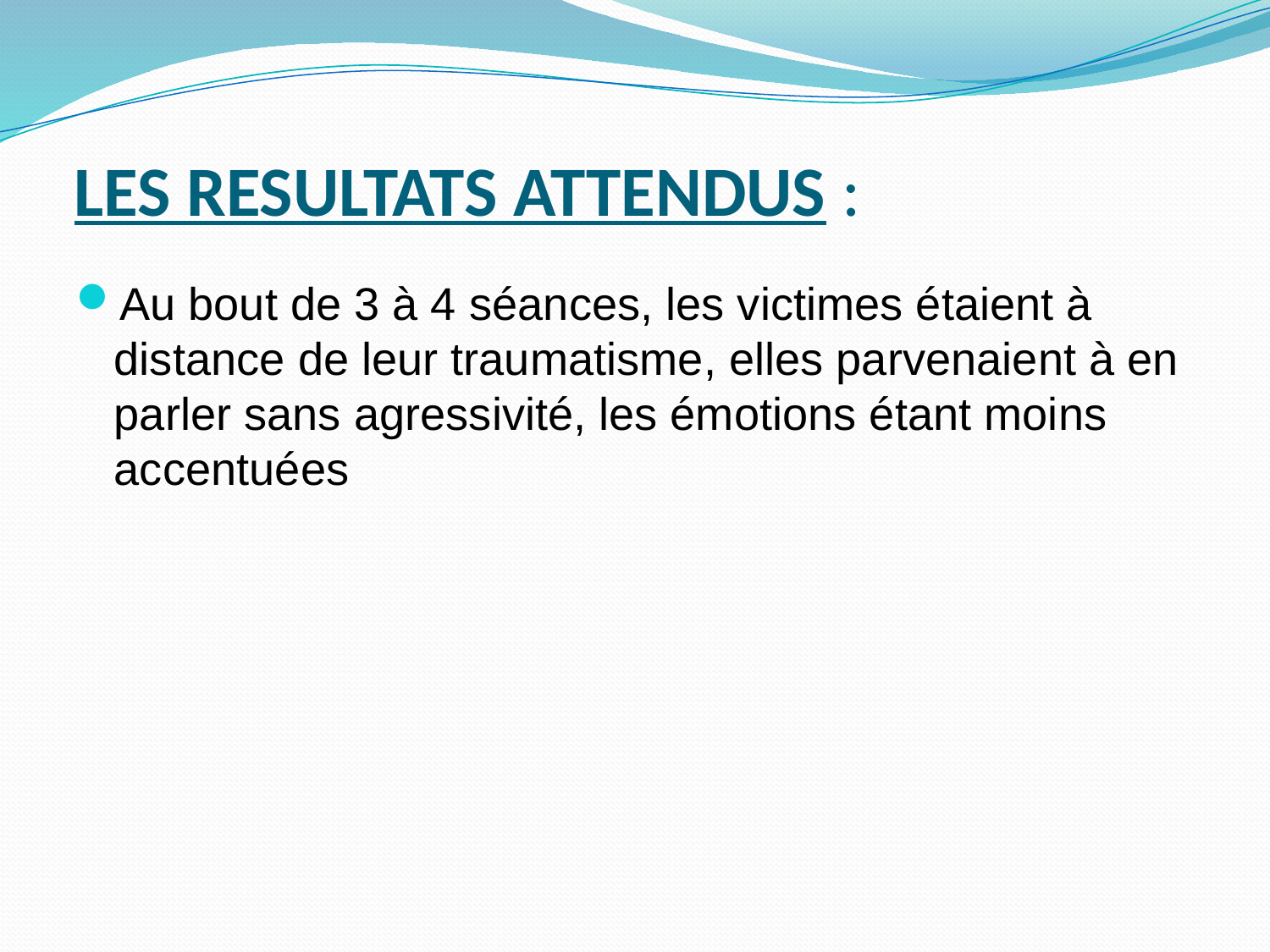

# LES RESULTATS ATTENDUS :
Au bout de 3 à 4 séances, les victimes étaient à distance de leur traumatisme, elles parvenaient à en parler sans agressivité, les émotions étant moins accentuées